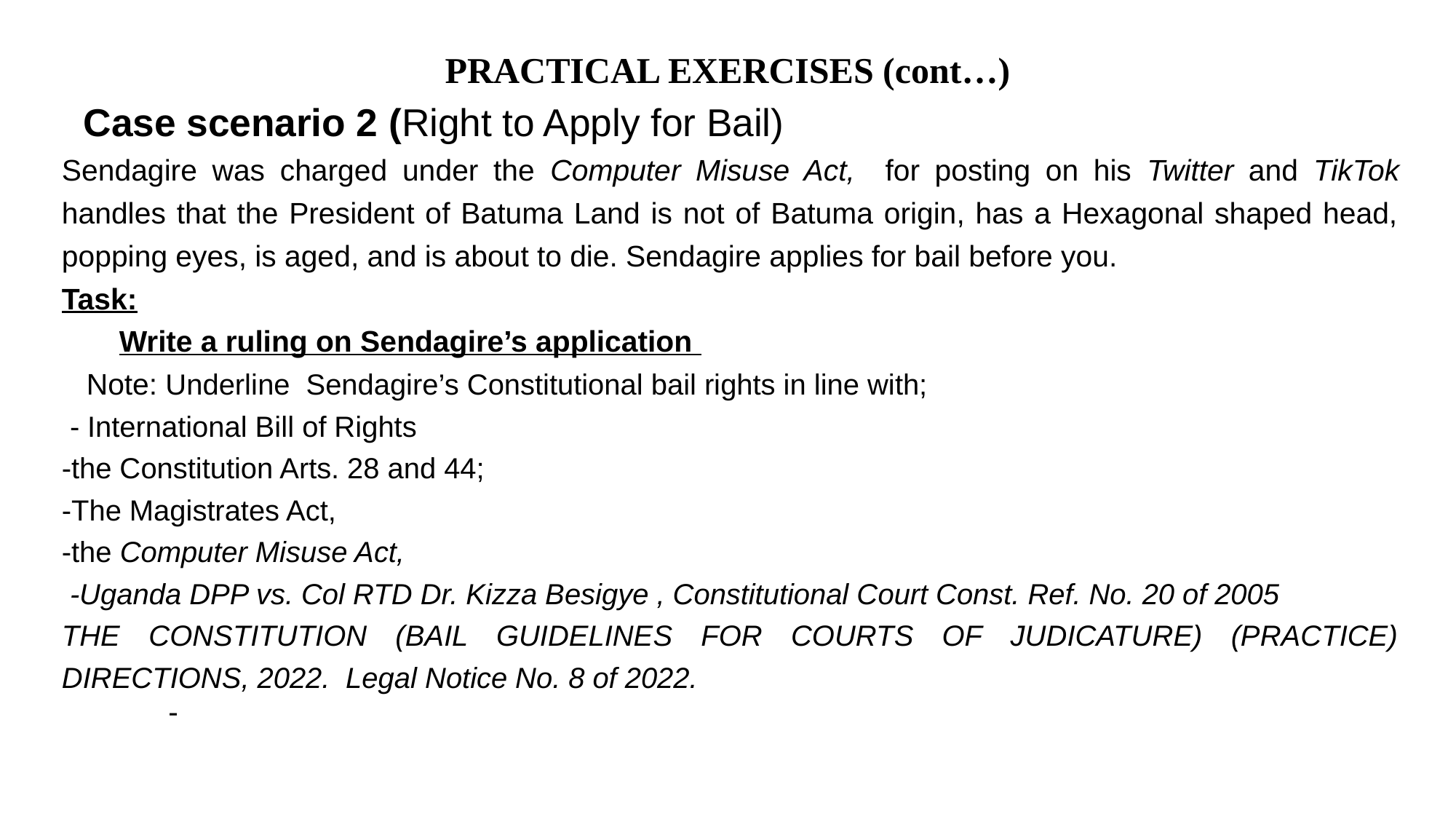

# PRACTICAL EXERCISES (cont…)
	Case scenario 2 (Right to Apply for Bail)
Sendagire was charged under the Computer Misuse Act,  for posting on his Twitter and TikTok handles that the President of Batuma Land is not of Batuma origin, has a Hexagonal shaped head, popping eyes, is aged, and is about to die. Sendagire applies for bail before you.
Task:
       Write a ruling on Sendagire’s application
   Note: Underline  Sendagire’s Constitutional bail rights in line with;
 - International Bill of Rights
-the Constitution Arts. 28 and 44;
-The Magistrates Act,
-the Computer Misuse Act,
 -Uganda DPP vs. Col RTD Dr. Kizza Besigye , Constitutional Court Const. Ref. No. 20 of 2005
THE CONSTITUTION (BAIL GUIDELINES FOR COURTS OF JUDICATURE) (PRACTICE) DIRECTIONS, 2022.  Legal Notice No. 8 of 2022.
             -